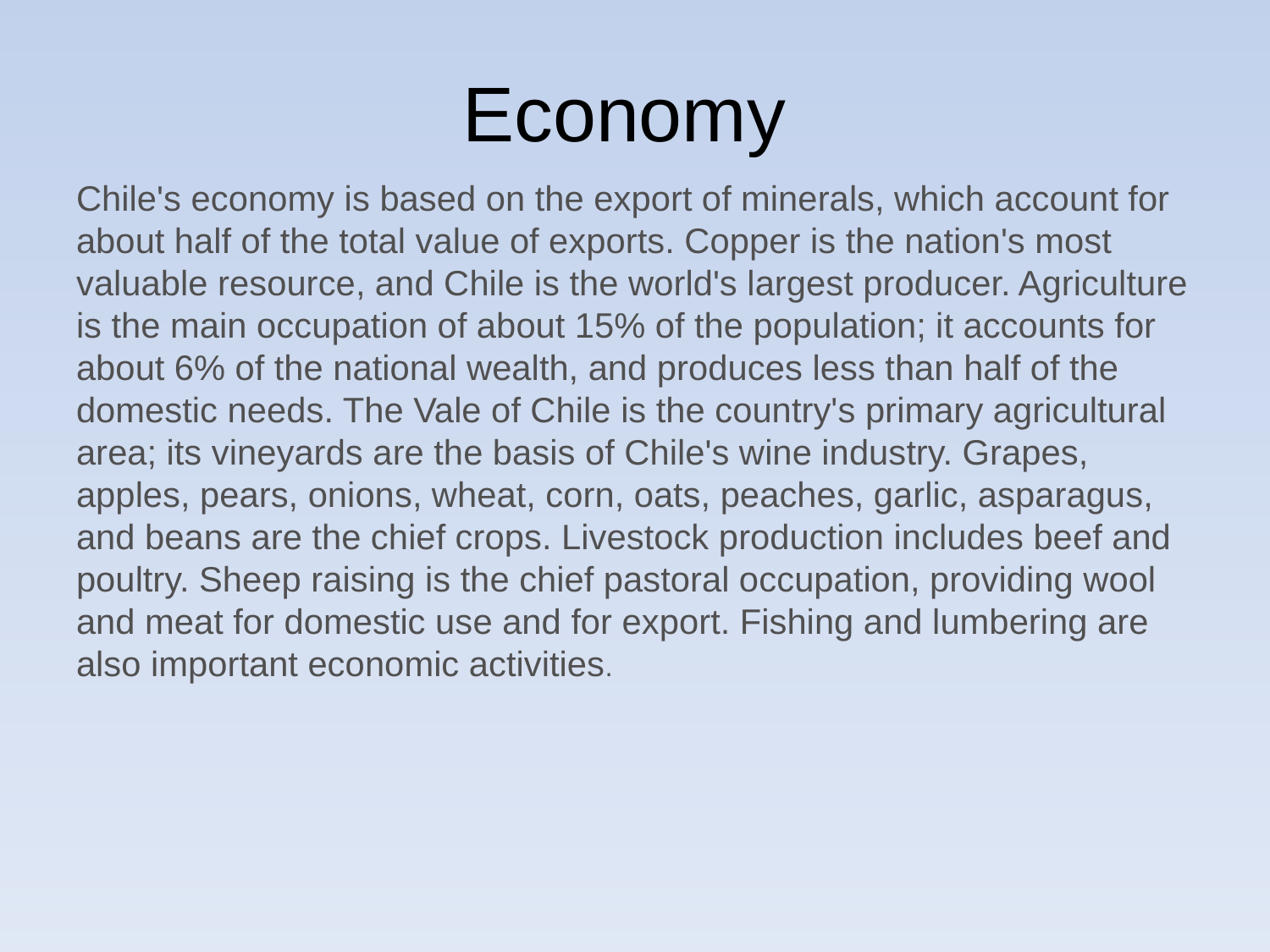

# Economy
Chile's economy is based on the export of minerals, which account for about half of the total value of exports. Copper is the nation's most valuable resource, and Chile is the world's largest producer. Agriculture is the main occupation of about 15% of the population; it accounts for about 6% of the national wealth, and produces less than half of the domestic needs. The Vale of Chile is the country's primary agricultural area; its vineyards are the basis of Chile's wine industry. Grapes, apples, pears, onions, wheat, corn, oats, peaches, garlic, asparagus, and beans are the chief crops. Livestock production includes beef and poultry. Sheep raising is the chief pastoral occupation, providing wool and meat for domestic use and for export. Fishing and lumbering are also important economic activities.